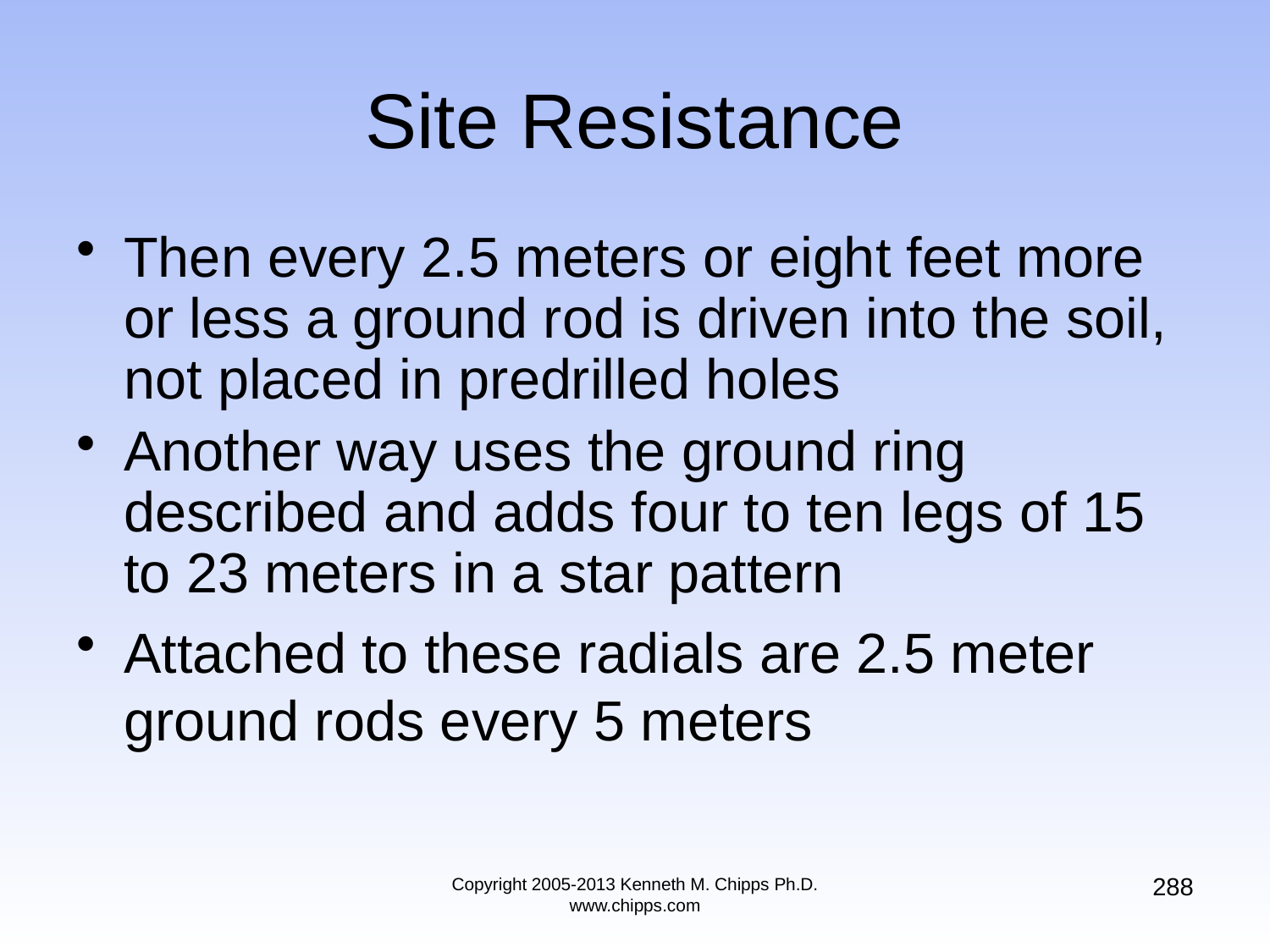

# Site Resistance
Then every 2.5 meters or eight feet more or less a ground rod is driven into the soil, not placed in predrilled holes
Another way uses the ground ring described and adds four to ten legs of 15 to 23 meters in a star pattern
Attached to these radials are 2.5 meter ground rods every 5 meters
288
Copyright 2005-2013 Kenneth M. Chipps Ph.D. www.chipps.com